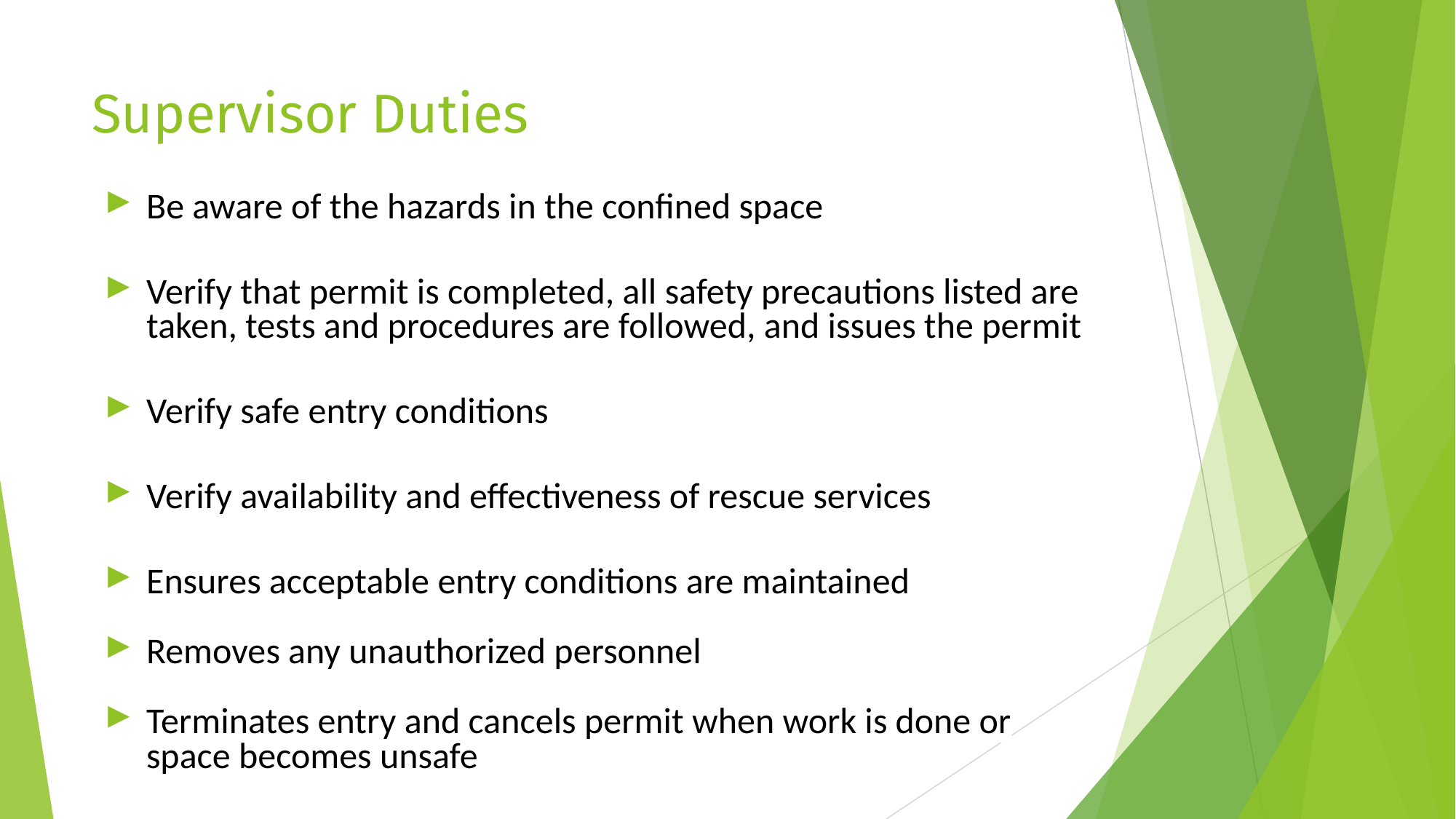

# Supervisor Duties
Be aware of the hazards in the confined space

Verify that permit is completed, all safety precautions listed are taken, tests and procedures are followed, and issues the permit

Verify safe entry conditions

Verify availability and effectiveness of rescue services

Ensures acceptable entry conditions are maintained

Removes any unauthorized personnel

Terminates entry and cancels permit when work is done or space becomes unsafe